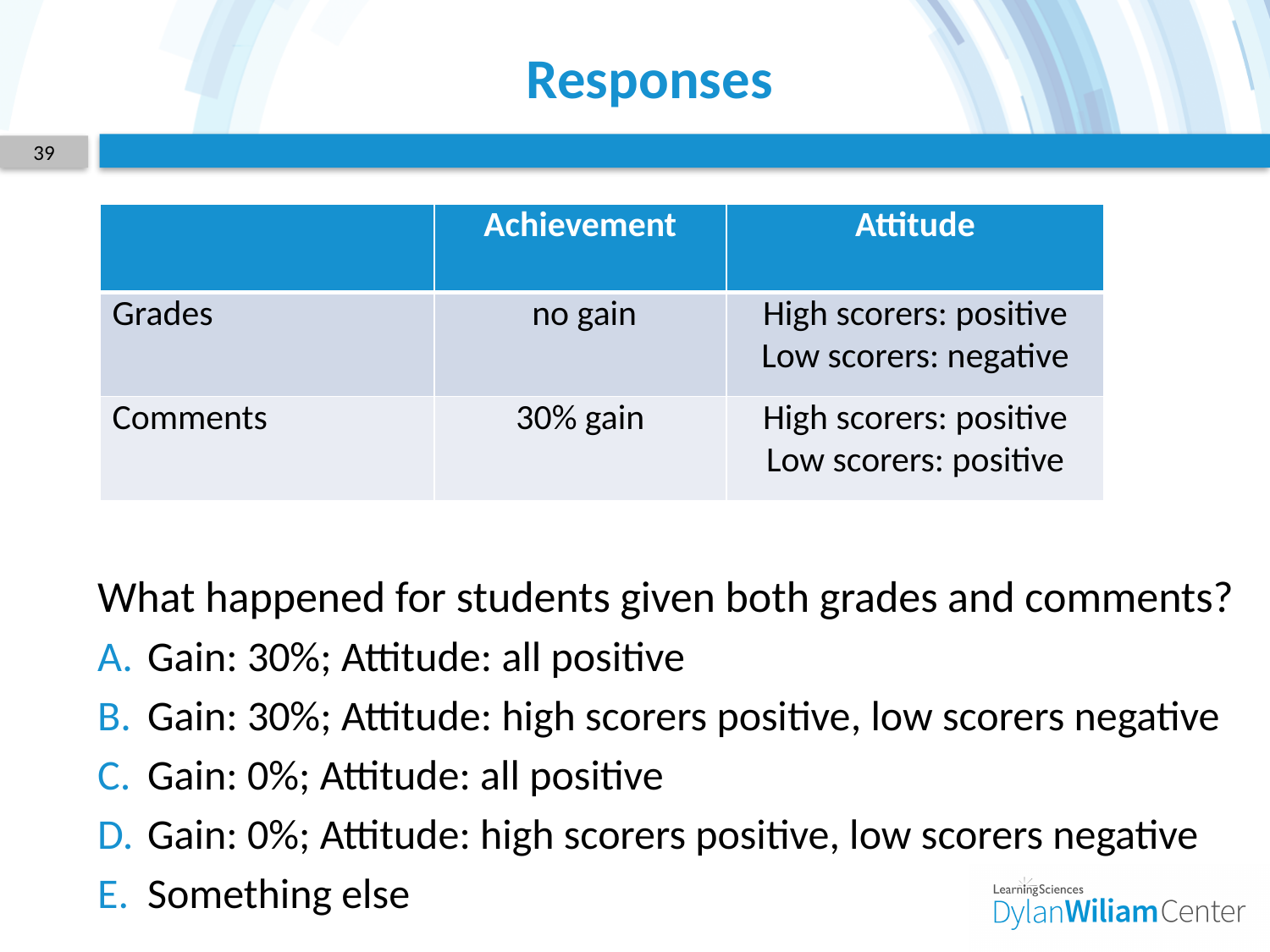

# Responses
39
|  | Achievement | Attitude |
| --- | --- | --- |
| Grades | no gain | High scorers: positive Low scorers: negative |
| Comments | 30% gain | High scorers: positive Low scorers: positive |
What happened for students given both grades and comments?
Gain: 30%; Attitude: all positive
Gain: 30%; Attitude: high scorers positive, low scorers negative
Gain: 0%; Attitude: all positive
Gain: 0%; Attitude: high scorers positive, low scorers negative
Something else